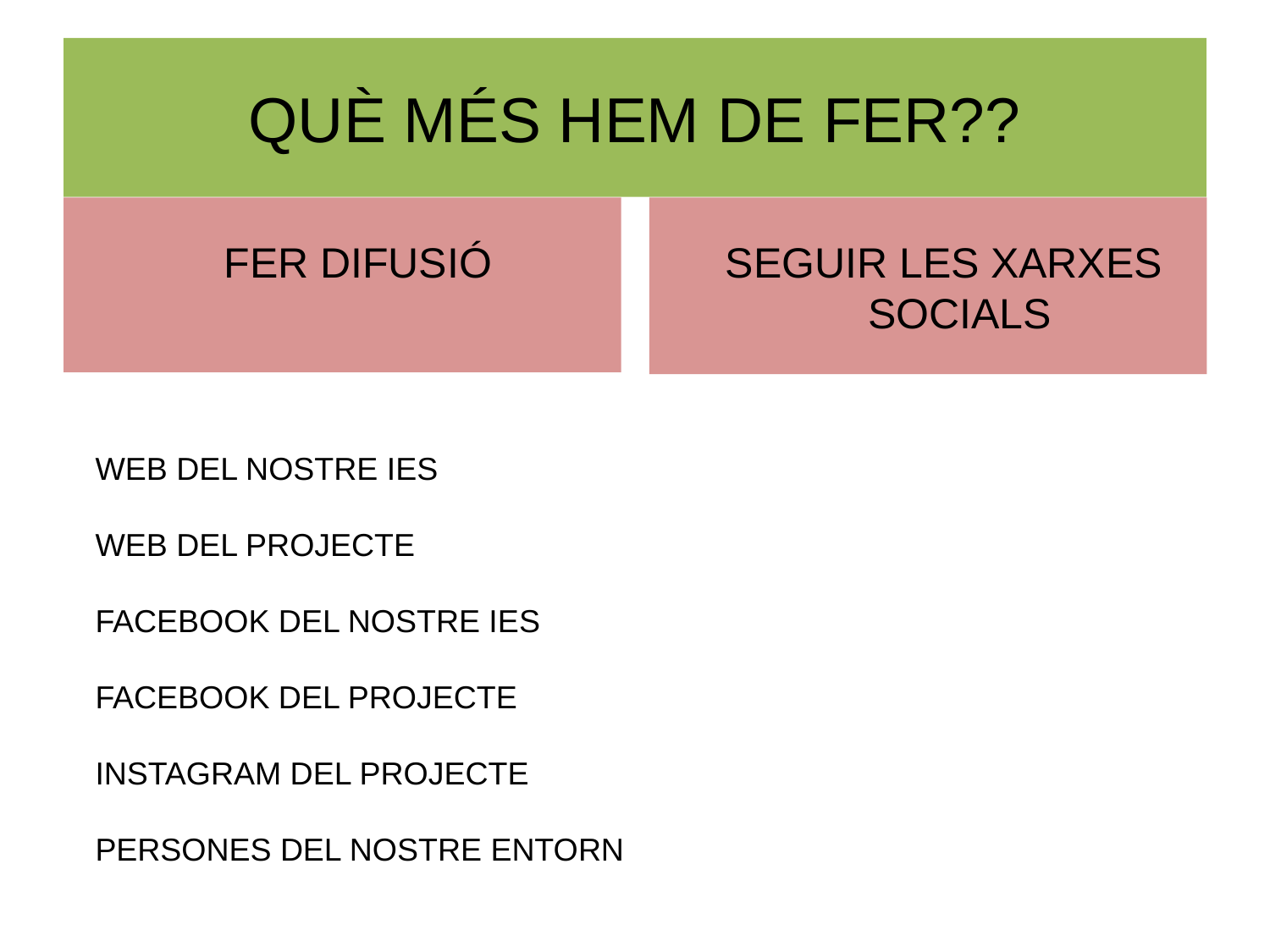

# QUÈ MÉS HEM DE FER??

FER DIFUSIÓ

SEGUIR LES XARXES SOCIALS

WEB DEL NOSTRE IES

WEB DEL PROJECTE

FACEBOOK DEL NOSTRE IES

FACEBOOK DEL PROJECTE

INSTAGRAM DEL PROJECTE

PERSONES DEL NOSTRE ENTORN